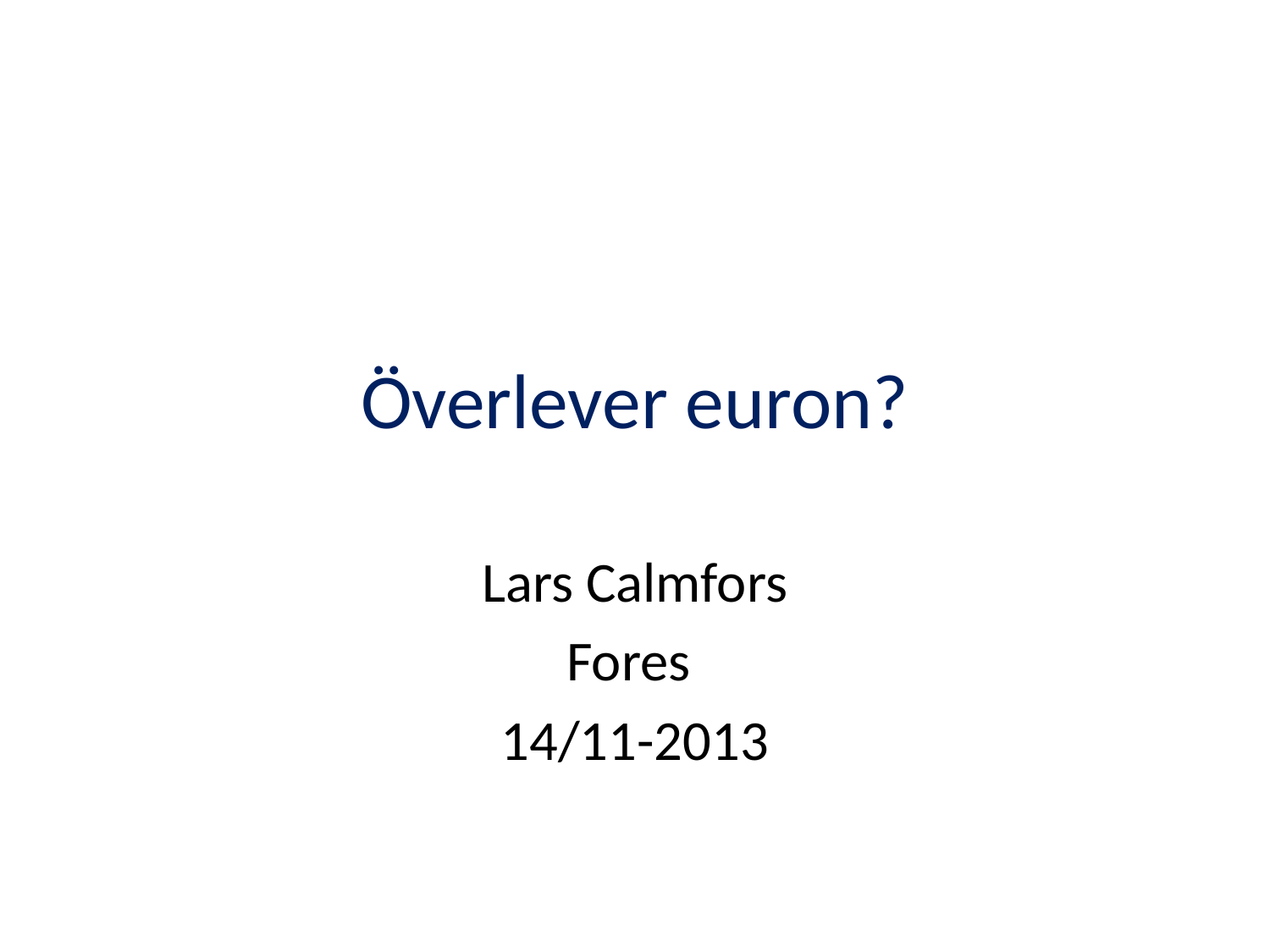

# Överlever euron?
Lars Calmfors
Fores
14/11-2013